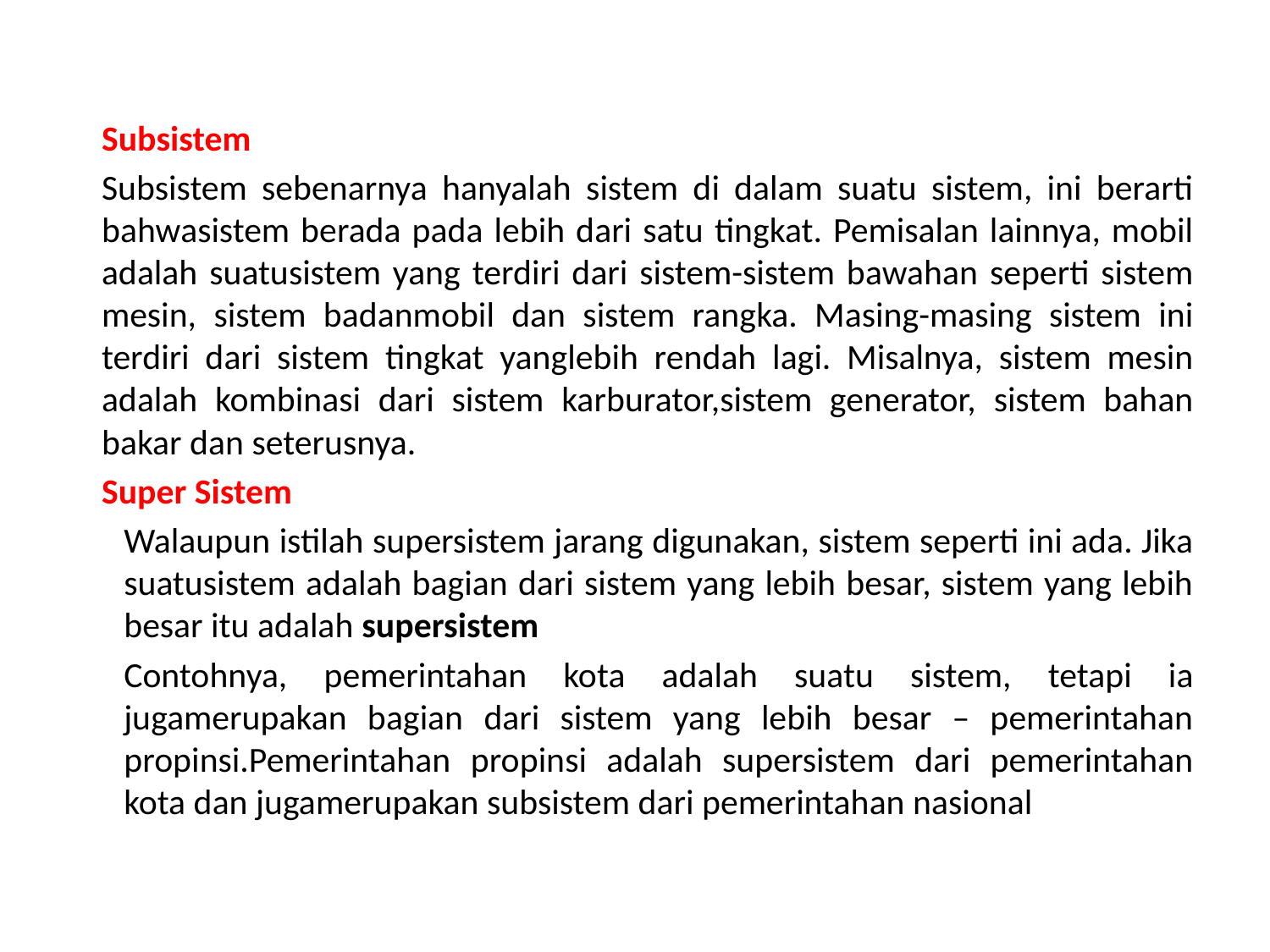

Subsistem
Subsistem sebenarnya hanyalah sistem di dalam suatu sistem, ini berarti bahwasistem berada pada lebih dari satu tingkat. Pemisalan lainnya, mobil adalah suatusistem yang terdiri dari sistem-sistem bawahan seperti sistem mesin, sistem badanmobil dan sistem rangka. Masing-masing sistem ini terdiri dari sistem tingkat yanglebih rendah lagi. Misalnya, sistem mesin adalah kombinasi dari sistem karburator,sistem generator, sistem bahan bakar dan seterusnya.
Super Sistem
	Walaupun istilah supersistem jarang digunakan, sistem seperti ini ada. Jika suatusistem adalah bagian dari sistem yang lebih besar, sistem yang lebih besar itu adalah supersistem
	Contohnya, pemerintahan kota adalah suatu sistem, tetapi ia jugamerupakan bagian dari sistem yang lebih besar – pemerintahan propinsi.Pemerintahan propinsi adalah supersistem dari pemerintahan kota dan jugamerupakan subsistem dari pemerintahan nasional